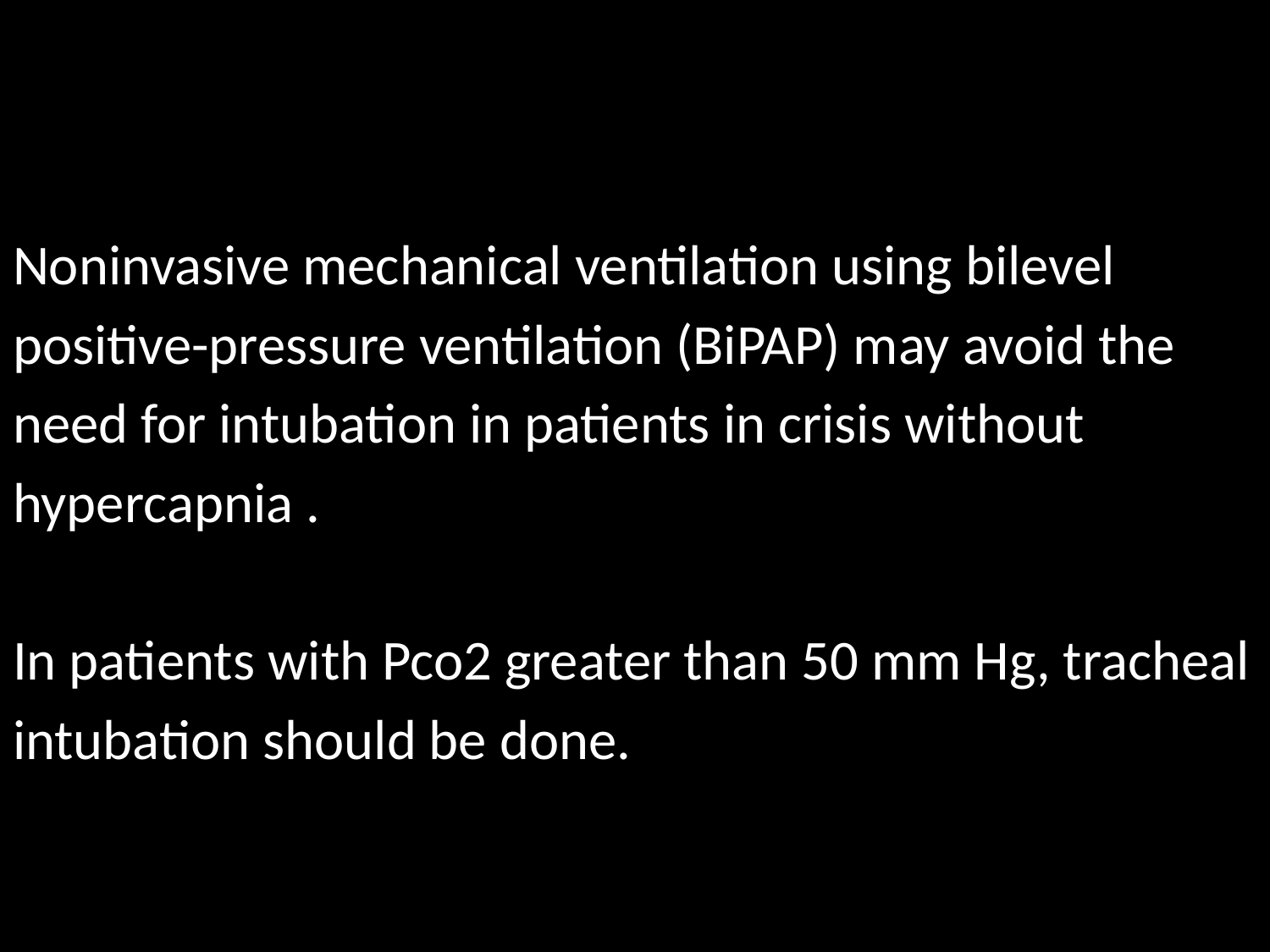

#
Noninvasive mechanical ventilation using bilevel
positive-pressure ventilation (BiPAP) may avoid the
need for intubation in patients in crisis without
hypercapnia .

In patients with Pco2 greater than 50 mm Hg, tracheal
intubation should be done.